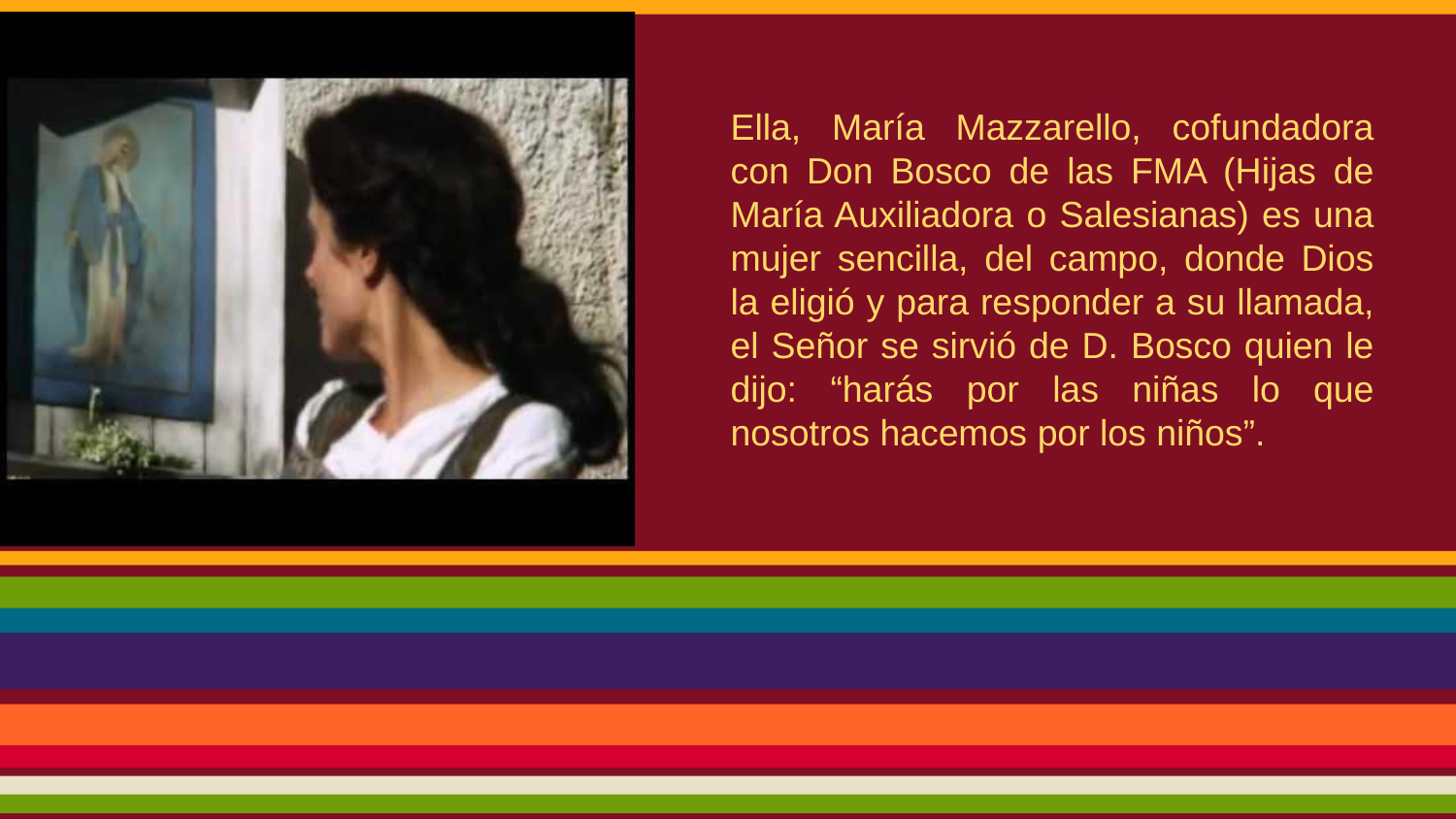

Ella, María Mazzarello, cofundadora con Don Bosco de las FMA (Hijas de María Auxiliadora o Salesianas) es una mujer sencilla, del campo, donde Dios la eligió y para responder a su llamada, el Señor se sirvió de D. Bosco quien le dijo: “harás por las niñas lo que nosotros hacemos por los niños”.